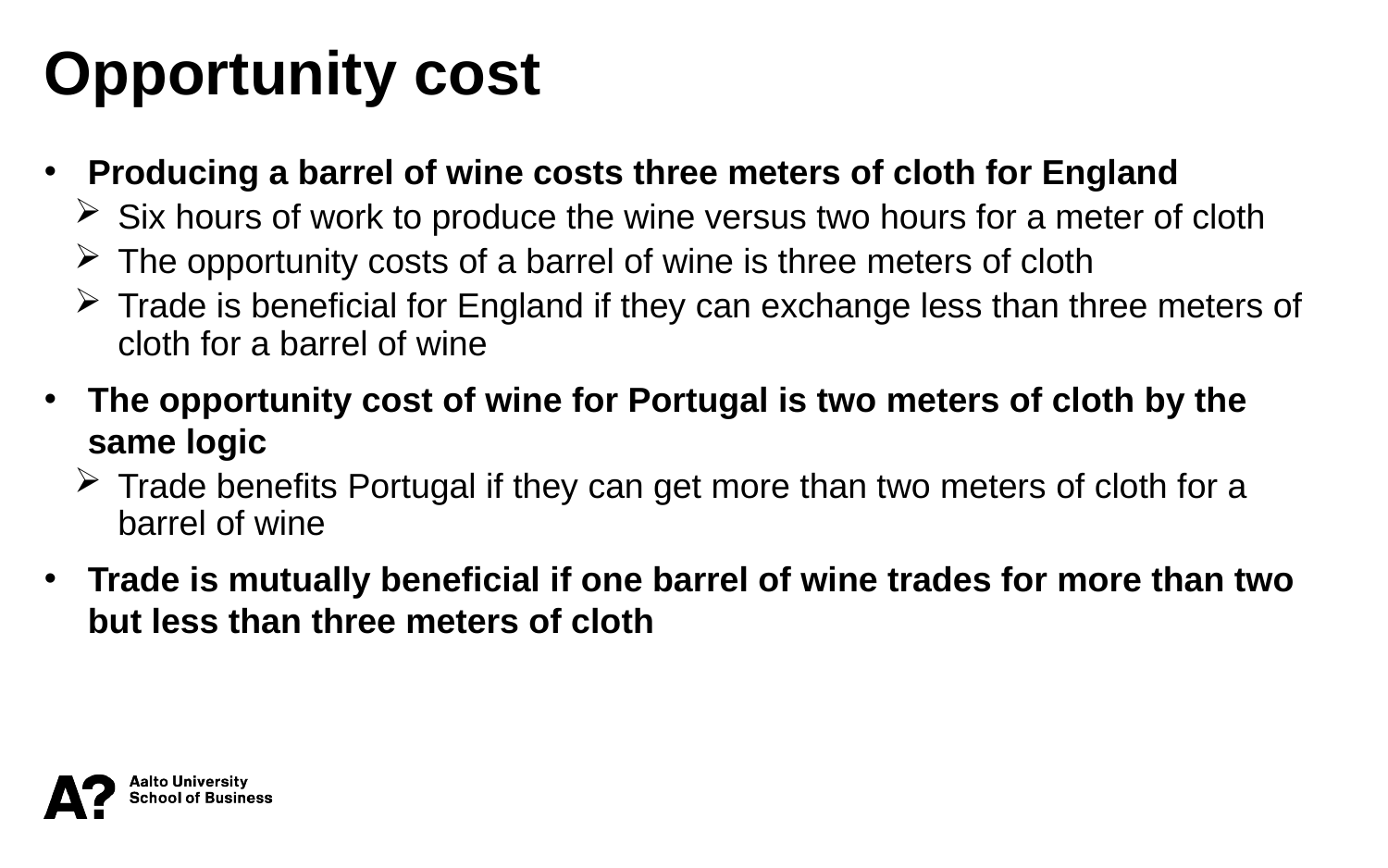

Opportunity cost
Producing a barrel of wine costs three meters of cloth for England
Six hours of work to produce the wine versus two hours for a meter of cloth
The opportunity costs of a barrel of wine is three meters of cloth
Trade is beneficial for England if they can exchange less than three meters of cloth for a barrel of wine
The opportunity cost of wine for Portugal is two meters of cloth by the same logic
Trade benefits Portugal if they can get more than two meters of cloth for a barrel of wine
Trade is mutually beneficial if one barrel of wine trades for more than two but less than three meters of cloth